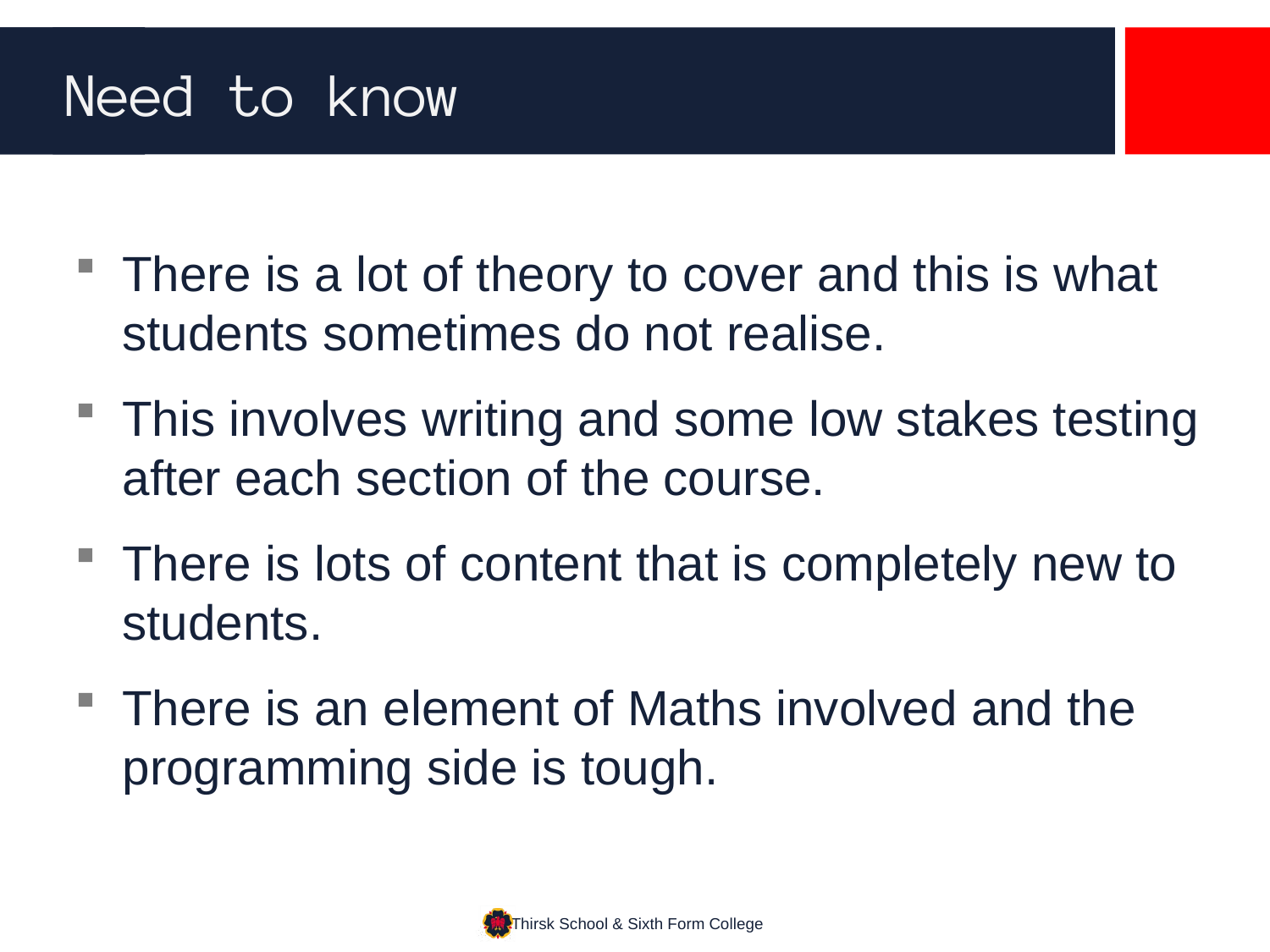

# Need to know
There is a lot of theory to cover and this is what students sometimes do not realise.
This involves writing and some low stakes testing after each section of the course.
There is lots of content that is completely new to students.
There is an element of Maths involved and the programming side is tough.